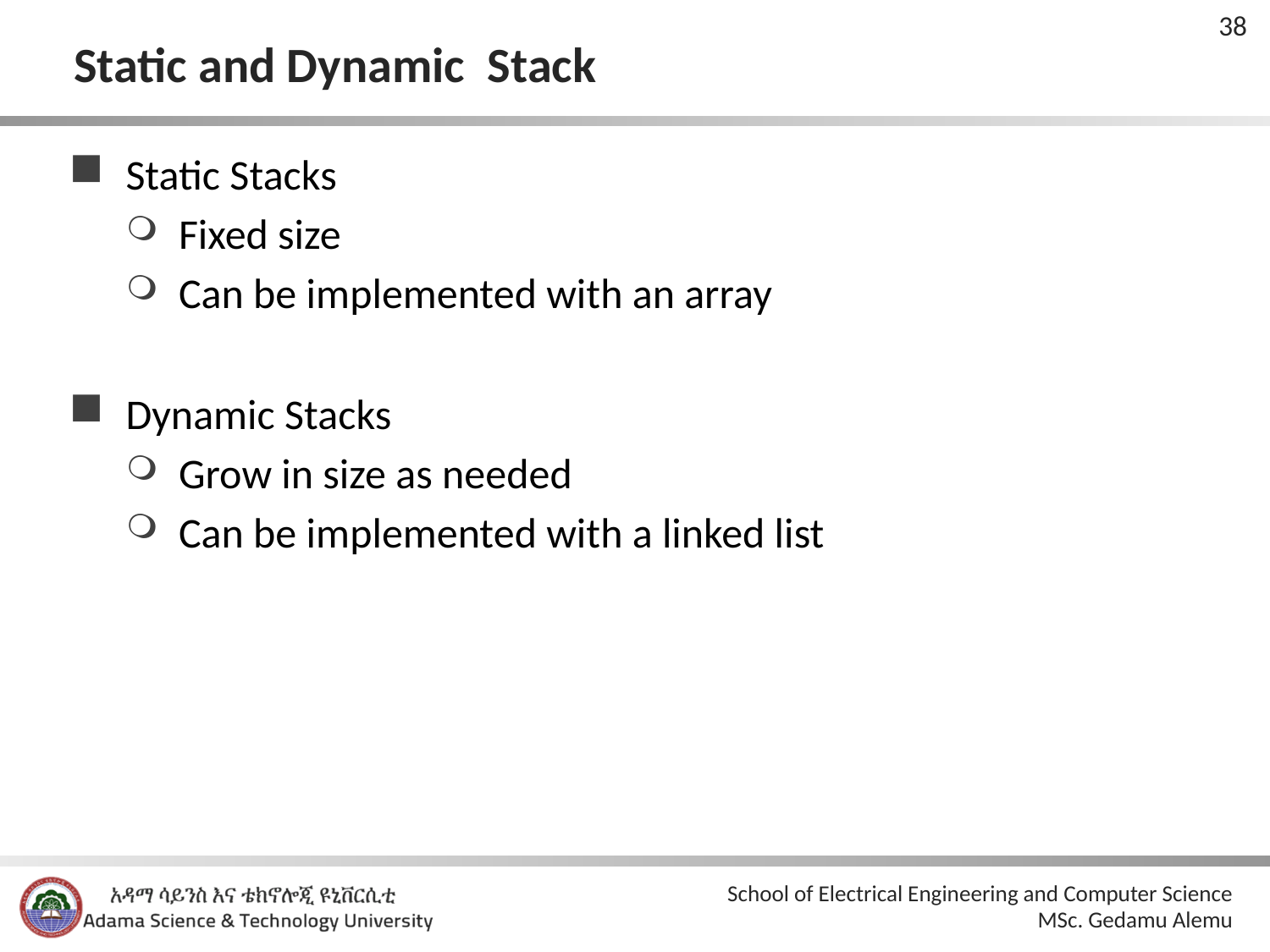

38
# Static and Dynamic  Stack
Static Stacks
Fixed size
Can be implemented with an array

Dynamic Stacks
Grow in size as needed
Can be implemented with a linked list